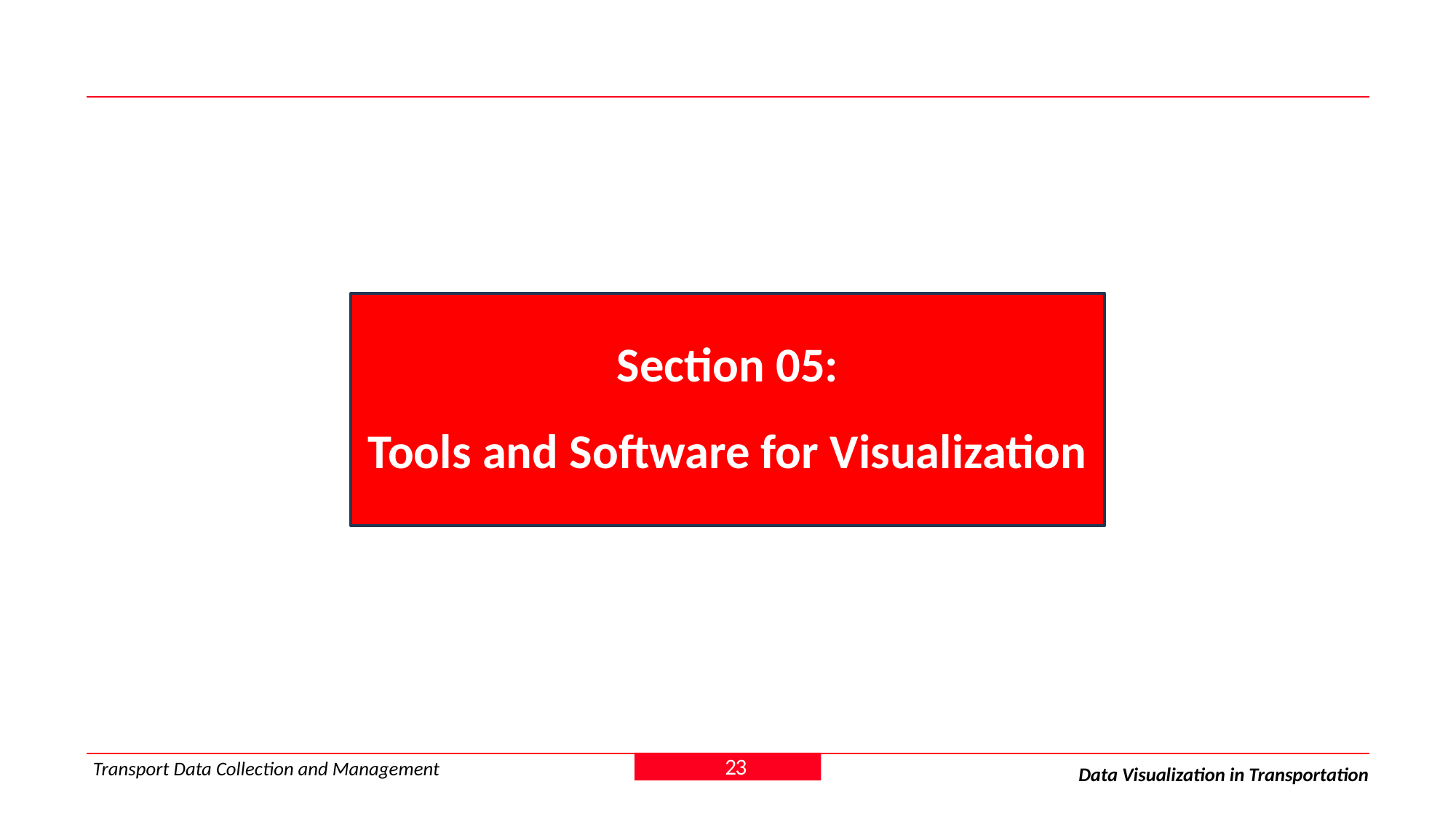

Section 05:
Tools and Software for Visualization
23
Transport Data Collection and Management
Data Visualization in Transportation